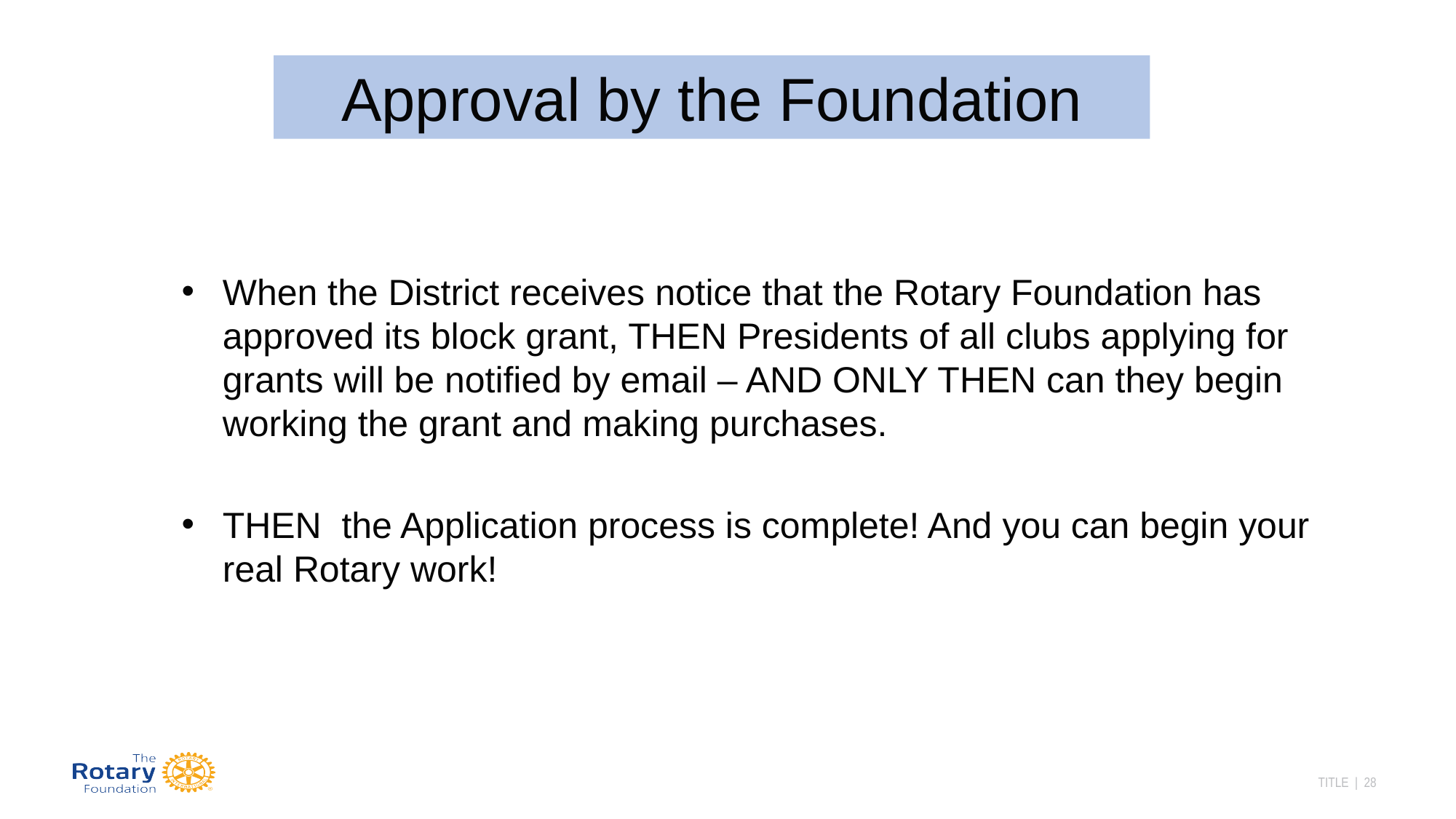

Approval by the Foundation
When the District receives notice that the Rotary Foundation has approved its block grant, THEN Presidents of all clubs applying for grants will be notified by email – AND ONLY THEN can they begin working the grant and making purchases.

THEN  the Application process is complete! And you can begin your real Rotary work!